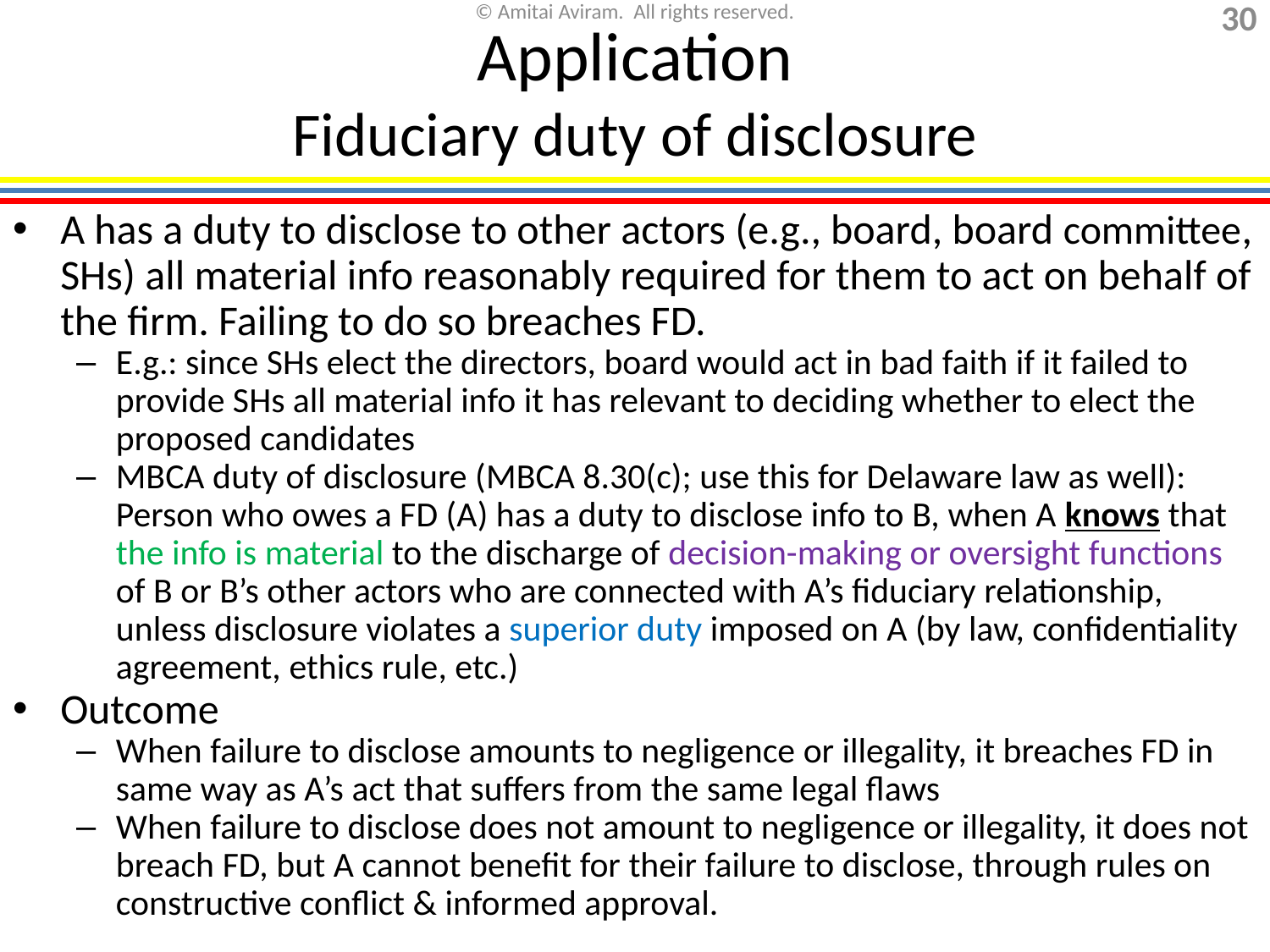

# Application Fiduciary duty of disclosure
A has a duty to disclose to other actors (e.g., board, board committee, SHs) all material info reasonably required for them to act on behalf of the firm. Failing to do so breaches FD.
E.g.: since SHs elect the directors, board would act in bad faith if it failed to provide SHs all material info it has relevant to deciding whether to elect the proposed candidates
MBCA duty of disclosure (MBCA 8.30(c); use this for Delaware law as well): Person who owes a FD (A) has a duty to disclose info to B, when A knows that the info is material to the discharge of decision-making or oversight functions of B or B’s other actors who are connected with A’s fiduciary relationship, unless disclosure violates a superior duty imposed on A (by law, confidentiality agreement, ethics rule, etc.)
Outcome
When failure to disclose amounts to negligence or illegality, it breaches FD in same way as A’s act that suffers from the same legal flaws
When failure to disclose does not amount to negligence or illegality, it does not breach FD, but A cannot benefit for their failure to disclose, through rules on constructive conflict & informed approval.